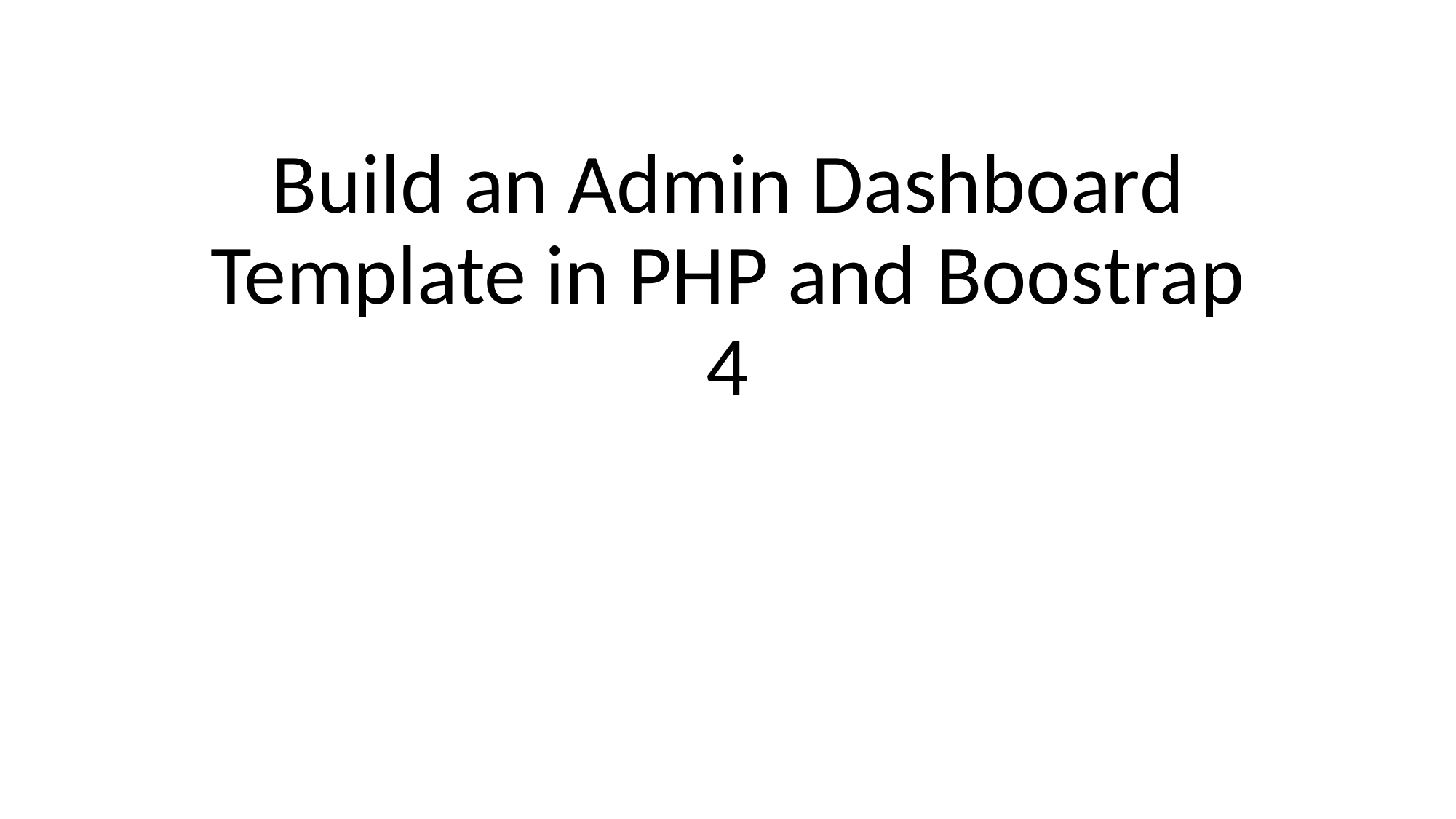

# Build an Admin Dashboard Template in PHP and Boostrap 4